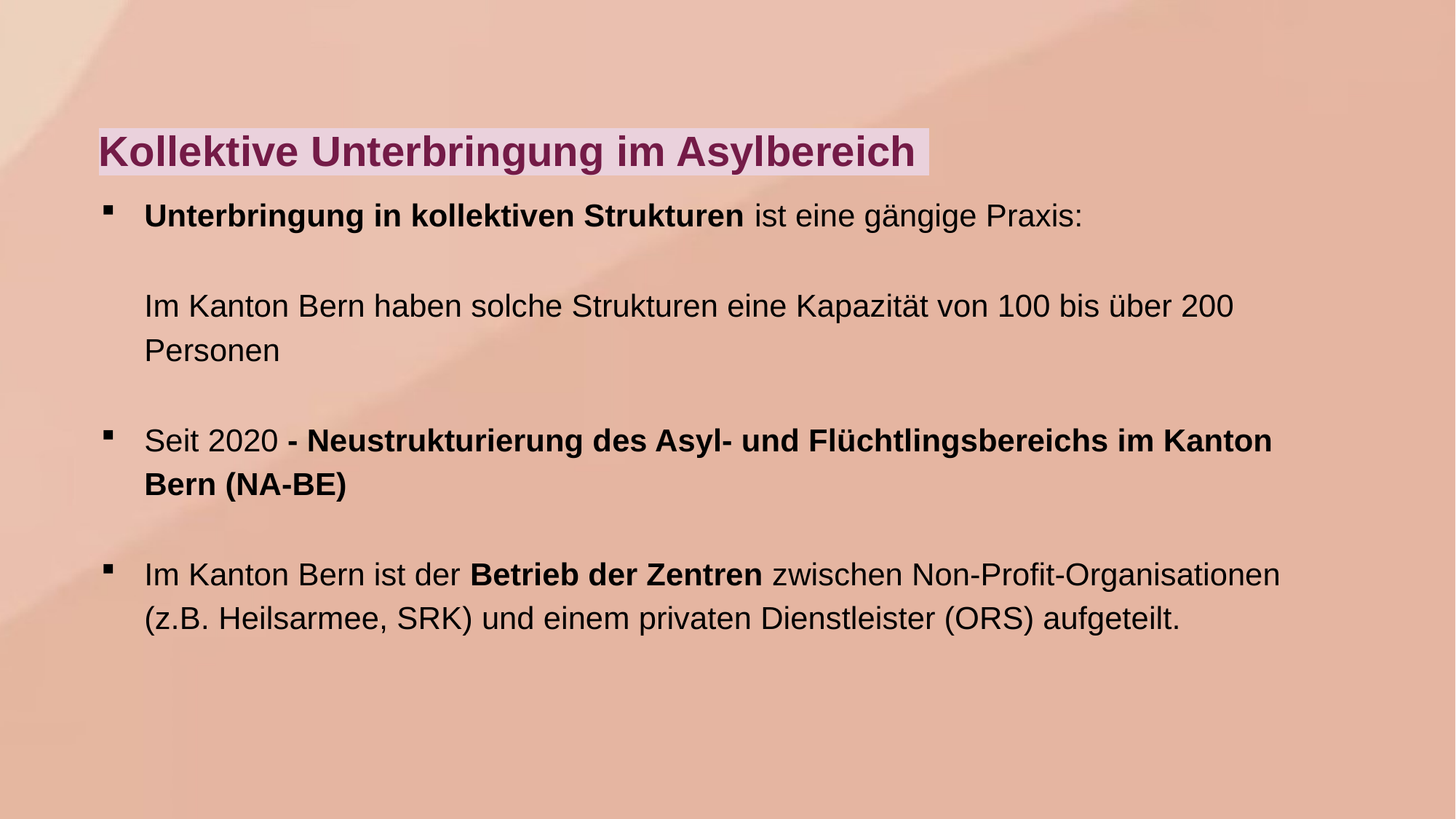

# Kollektive Unterbringung im Asylbereich

Unterbringung in kollektiven Strukturen ist eine gängige Praxis:

Im Kanton Bern haben solche Strukturen eine Kapazität von 100 bis über 200 Personen

Seit 2020 - Neustrukturierung des Asyl- und Flüchtlingsbereichs im Kanton Bern (NA-BE)

Im Kanton Bern ist der Betrieb der Zentren zwischen Non-Profit-Organisationen (z.B. Heilsarmee, SRK) und einem privaten Dienstleister (ORS) aufgeteilt.